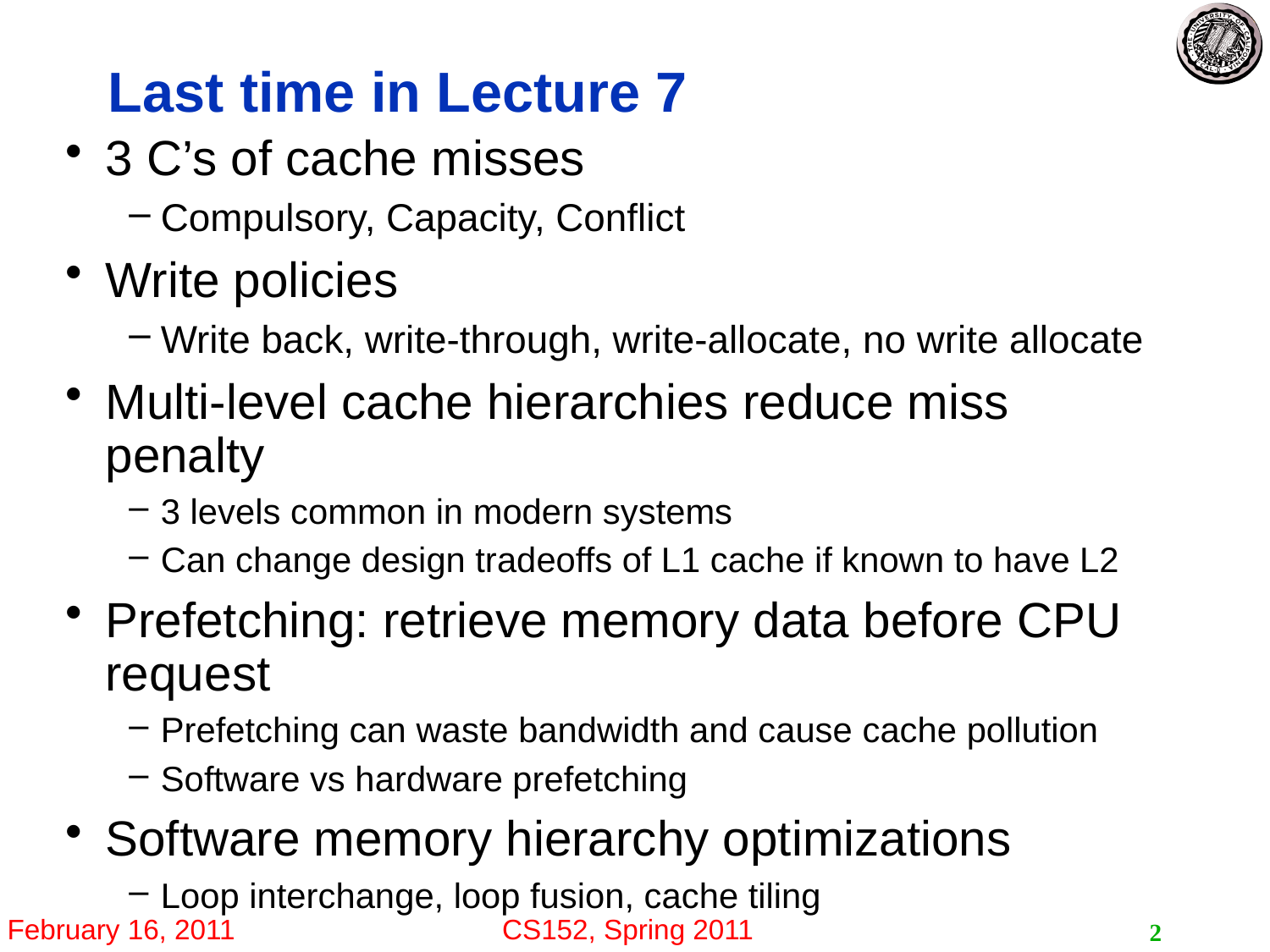

# Last time in Lecture 7
3 C’s of cache misses
Compulsory, Capacity, Conflict
Write policies
Write back, write-through, write-allocate, no write allocate
Multi-level cache hierarchies reduce miss penalty
3 levels common in modern systems
Can change design tradeoffs of L1 cache if known to have L2
Prefetching: retrieve memory data before CPU request
Prefetching can waste bandwidth and cause cache pollution
Software vs hardware prefetching
Software memory hierarchy optimizations
Loop interchange, loop fusion, cache tiling

2